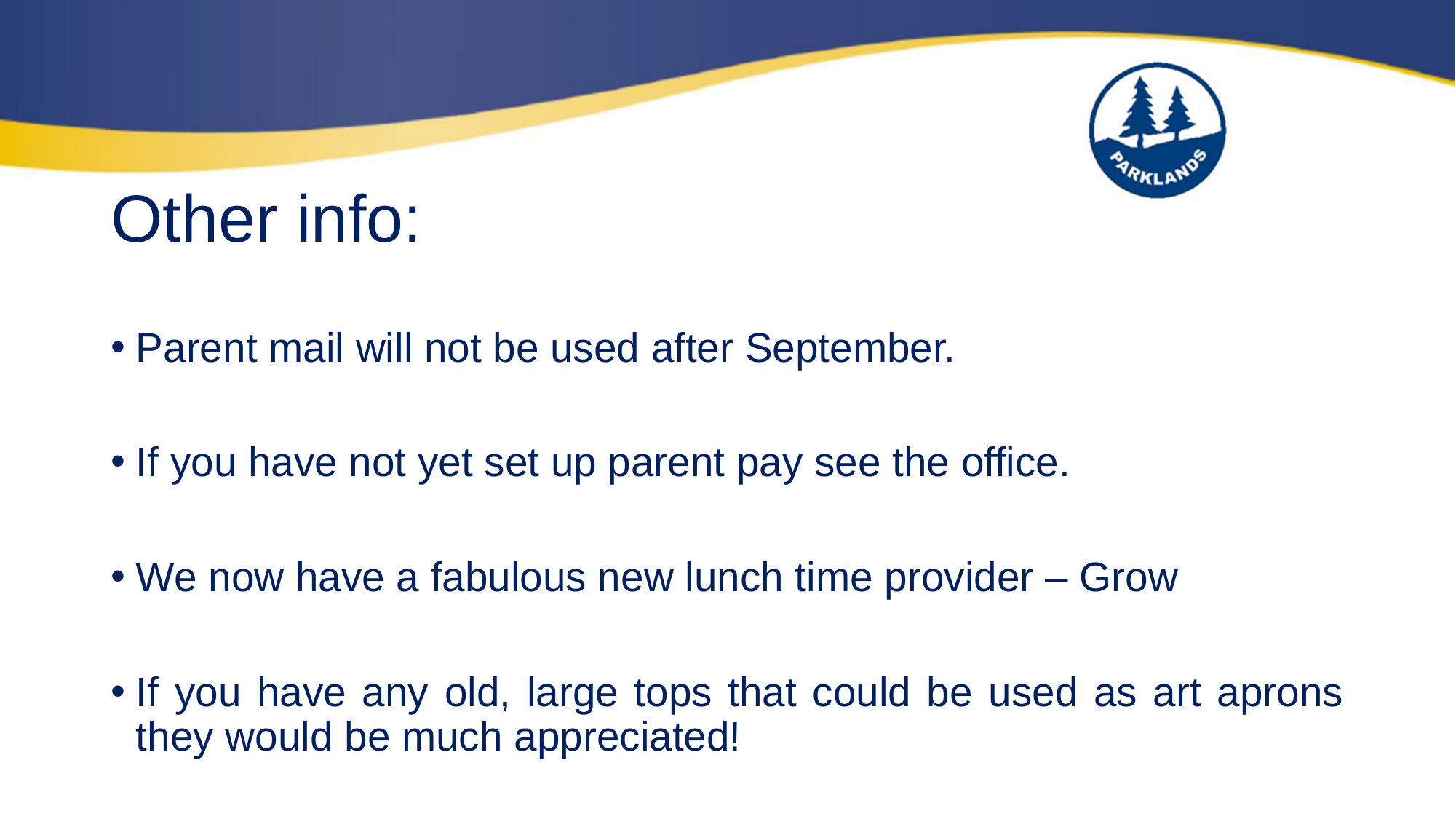

# Other info:
Parent mail will not be used after September.

If you have not yet set up parent pay see the office.

We now have a fabulous new lunch time provider – Grow

If you have any old, large tops that could be used as art aprons they would be much appreciated!